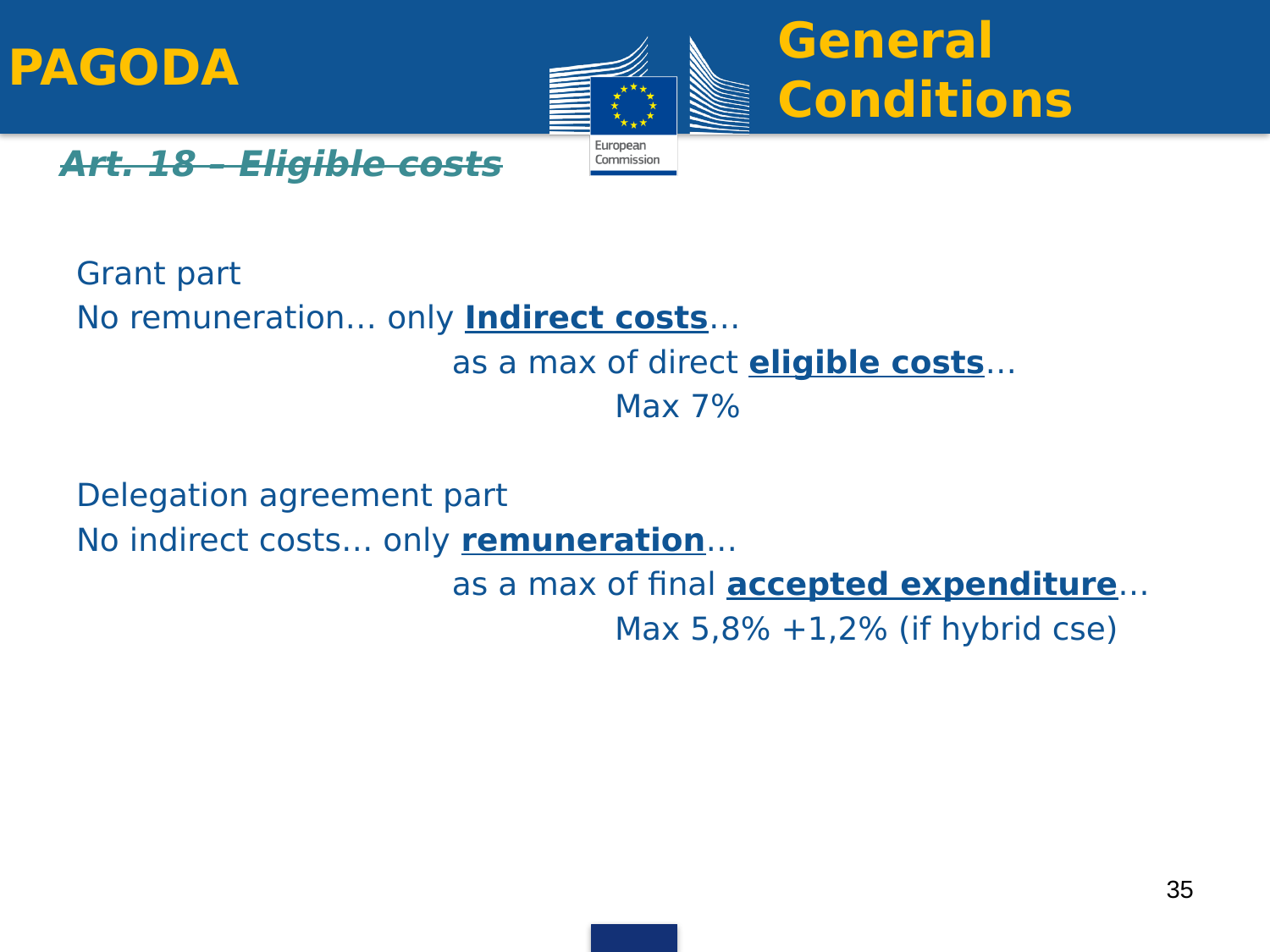

# PAGODA
General
Conditions

Art. 18 – Eligible costs

Grant part
No remuneration… only Indirect costs…
                                     as a max of direct eligible costs…
                                                     Max 7%

Delegation agreement part
No indirect costs… only remuneration…
                                     as a max of final accepted expenditure…
                                                     Max 5,8% +1,2% (if hybrid cse)

35